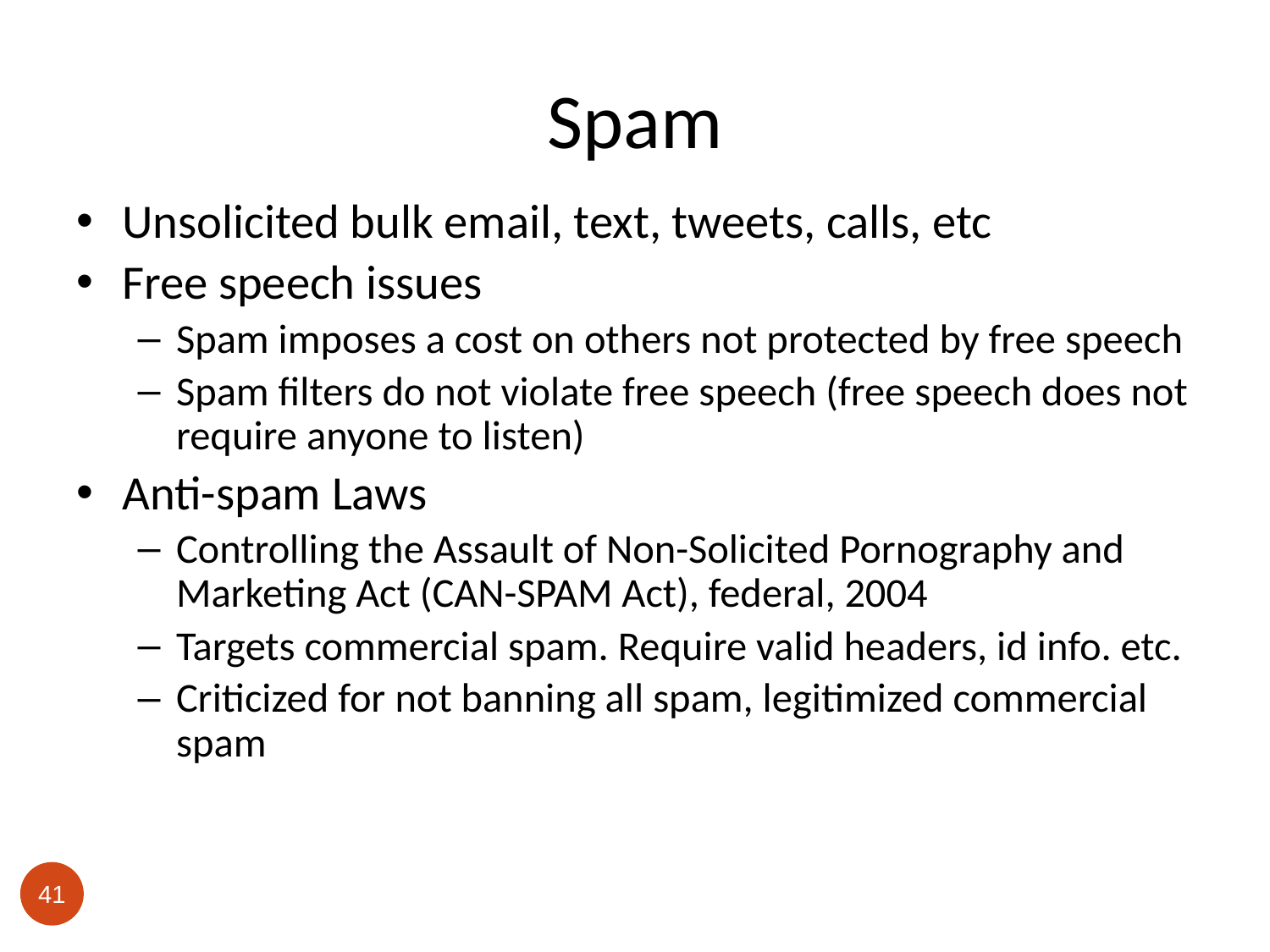

# Spam
Unsolicited bulk email, text, tweets, calls, etc
Free speech issues
Spam imposes a cost on others not protected by free speech
Spam filters do not violate free speech (free speech does not require anyone to listen)
Anti-spam Laws
Controlling the Assault of Non-Solicited Pornography and Marketing Act (CAN-SPAM Act), federal, 2004
Targets commercial spam. Require valid headers, id info. etc.
Criticized for not banning all spam, legitimized commercial spam

41